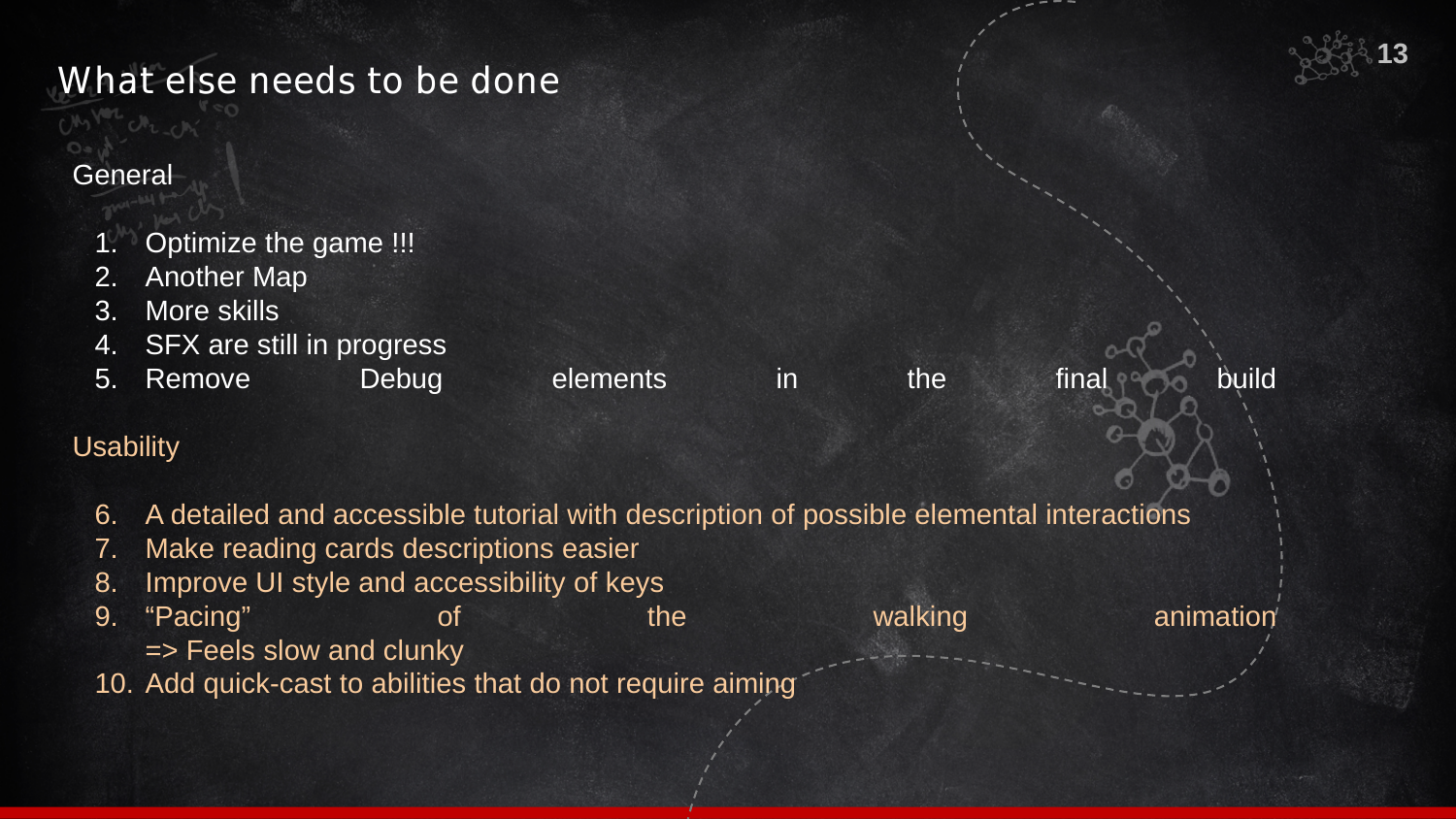

What else needs to be done
General

Optimize the game !!!
Another Map
More skills
SFX are still in progress
Remove Debug elements in the final build
Usability

A detailed and accessible tutorial with description of possible elemental interactions
Make reading cards descriptions easier
Improve UI style and accessibility of keys
“Pacing” of the walking animation
=> Feels slow and clunky
Add quick-cast to abilities that do not require aiming